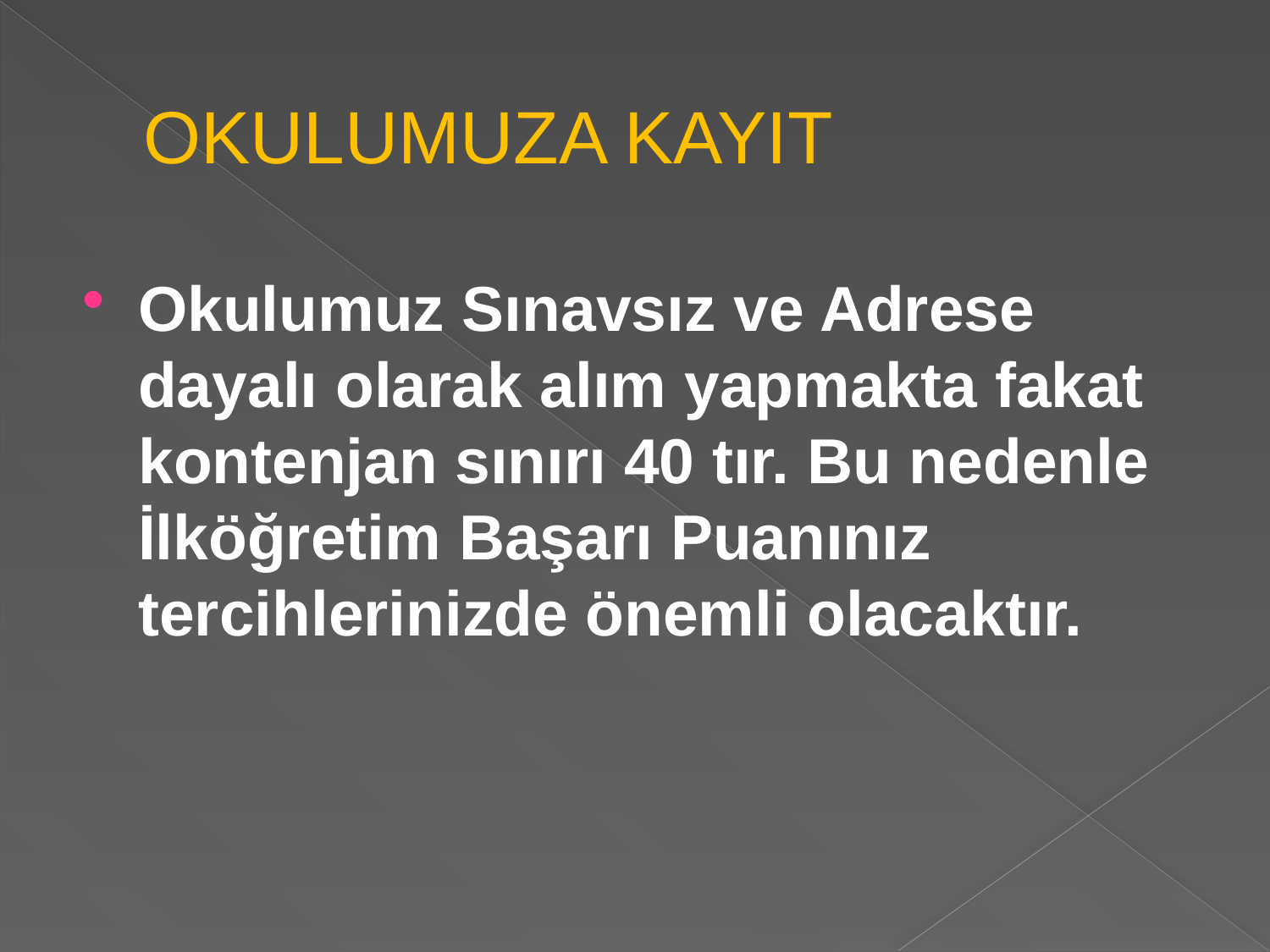

# OKULUMUZA KAYIT
Okulumuz Sınavsız ve Adrese dayalı olarak alım yapmakta fakat kontenjan sınırı 40 tır. Bu nedenle İlköğretim Başarı Puanınız tercihlerinizde önemli olacaktır.